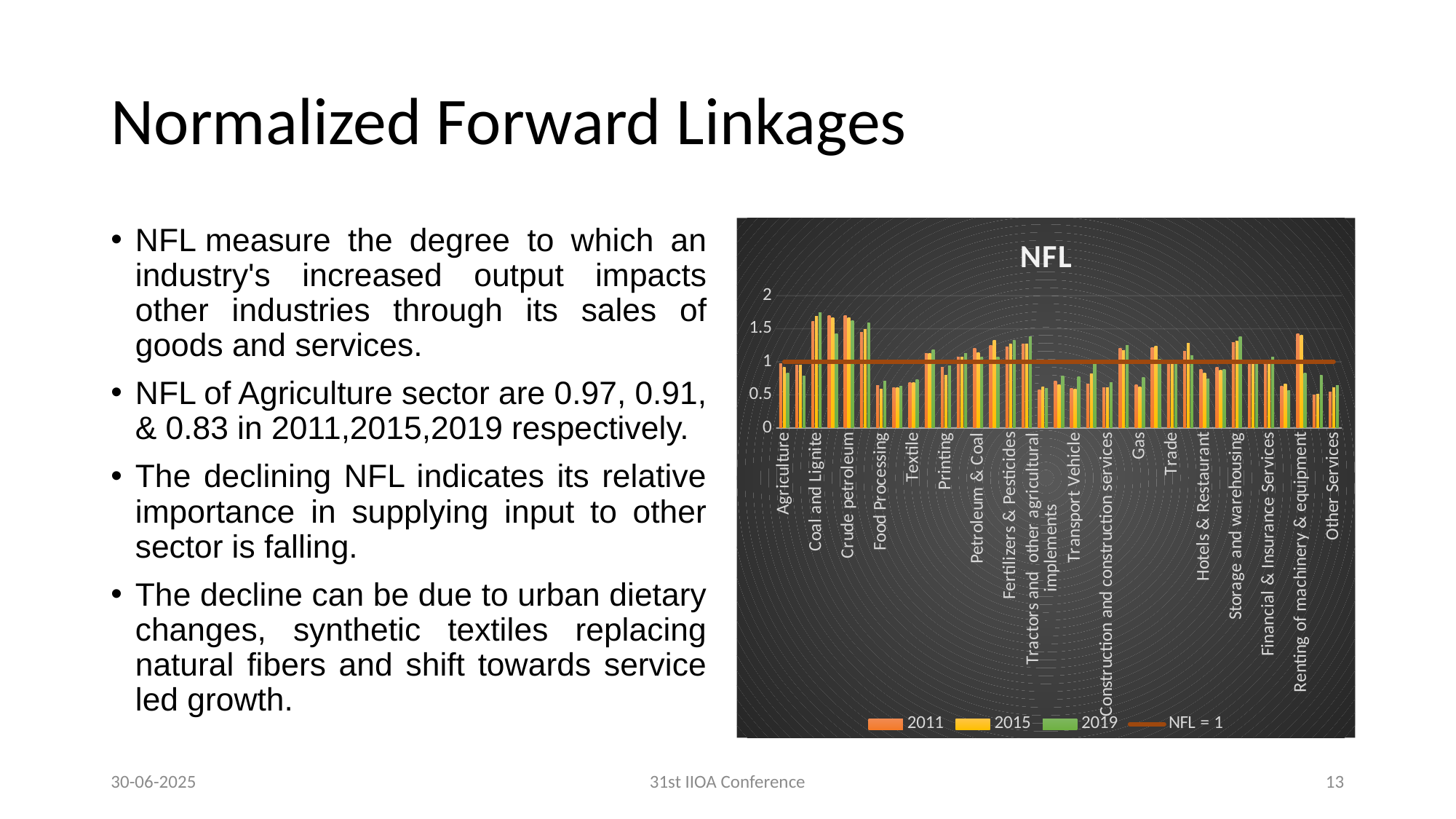

# Normalized Forward Linkages
NFL measure the degree to which an industry's increased output impacts other industries through its sales of goods and services.
NFL of Agriculture sector are 0.97, 0.91, & 0.83 in 2011,2015,2019 respectively.
The declining NFL indicates its relative importance in supplying input to other sector is falling.
The decline can be due to urban dietary changes, synthetic textiles replacing natural fibers and shift towards service led growth.

### Chart: NFL

| Category | 2011 | 2015 | 2019 | NFL = 1 |
|---|---|---|---|---|
| Agriculture | 0.9739939155788286 | 0.9132302619543324 | 0.8315660553724706 | 1.0 |
| Allied Activities | 0.9460071829083844 | 0.9550970578777873 | 0.7899511327077039 | 1.0 |
| Coal and Lignite | 1.6084624841212734 | 1.686137837396175 | 1.7453304768024198 | 1.0 |
| Natural Gas | 1.697711401962598 | 1.6699015009864082 | 1.4202226526322197 | 1.0 |
| Crude petroleum | 1.6976750214866647 | 1.669852962333854 | 1.6193755412204933 | 1.0 |
| Mining & Quarring | 1.4429264740496353 | 1.4861278679637522 | 1.5926491941145824 | 1.0 |
| Food Processing | 0.6420467332109776 | 0.5912857914037765 | 0.7094157249793612 | 1.0 |
| Beverages & Tobacco | 0.6119545809441136 | 0.6079453188751244 | 0.6261392426547194 | 1.0 |
| Textile | 0.688542095317497 | 0.6919643564274294 | 0.7308431924579363 | 1.0 |
| Paper & Furniture | 1.1303001438139855 | 1.12590231635752 | 1.1777706864143112 | 1.0 |
| Printing | 0.9186930791497815 | 0.7925585078909406 | 0.9427857567788336 | 1.0 |
| Rubber & Plastic Products | 1.0743993667407308 | 1.0716356254928072 | 1.1270903655065407 | 1.0 |
| Petroleum & Coal | 1.2043686091426293 | 1.1373218033556471 | 1.0741908681720675 | 1.0 |
| Chemical, chemical products, Pharmaceuticals | 1.2455187269465542 | 1.3292888316981812 | 1.0697859754505326 | 1.0 |
| Fertilizers & Pesticides | 1.2295790410838936 | 1.265160058828653 | 1.329041136174991 | 1.0 |
| Metallic & Non-Mettalic Products | 1.270950587518087 | 1.271773050429015 | 1.38268933203842 | 1.0 |
| Tractors and  other agricultural implements | 0.5761665452885001 | 0.6204059992693661 | 0.5959870838617214 | 1.0 |
| Electrical & Non-Electrical Machinery | 0.7074516218848654 | 0.6548166522310497 | 0.7812159095856946 | 1.0 |
| Transport Vehicle | 0.5988528875142394 | 0.5838389852029533 | 0.7735153204832346 | 1.0 |
| Miscellaneous manufacturing | 0.6628689253783843 | 0.8169069692998404 | 1.0140690252818847 | 1.0 |
| Construction and construction services | 0.6067752330003177 | 0.6128401091792378 | 0.6836592323103444 | 1.0 |
| Electricity | 1.203725767995081 | 1.1749003850338993 | 1.247270857903605 | 1.0 |
| Gas | 0.6550032177683635 | 0.6187205072326348 | 0.7615503814672704 | 1.0 |
| Water Supply | 1.2156822732845038 | 1.2316506117598505 | 1.0349857858671225 | 1.0 |
| Trade | 1.0240154739184326 | 0.9918643248466893 | 0.9766141604864378 | 1.0 |
| Repair & Maintenace of Motor Vehicle | 1.1612162265353099 | 1.2767231530091405 | 1.0960483707119257 | 1.0 |
| Hotels & Restaurant | 0.8839150711724217 | 0.824441065337859 | 0.741212443689807 | 1.0 |
| Transport  | 0.915749123054146 | 0.8706811884789034 | 0.8828411735186187 | 1.0 |
| Storage and warehousing | 1.2927813570534623 | 1.3121337339424952 | 1.377474426186647 | 1.0 |
| Communication services | 1.0058755825408656 | 0.9722567770068937 | 0.9617606279779107 | 1.0 |
| Financial & Insurance Services | 1.0104951581445318 | 0.9867560244432173 | 1.07047822390369 | 1.0 |
| Real estate services | 0.6293241993655342 | 0.6619402418708809 | 0.5605599654169587 | 1.0 |
| Renting of machinery & equipment | 1.4284852022633574 | 1.399370496187966 | 0.8272661604661425 | 1.0 |
| Research & Development Services | 0.49636137216431525 | 0.5136709305003245 | 0.8006035014460575 | 1.0 |
| Other Services | 0.5421253176977313 | 0.6108986958953881 | 0.6440400159573252 | 1.0 |
30-06-2025
31st IIOA Conference
13